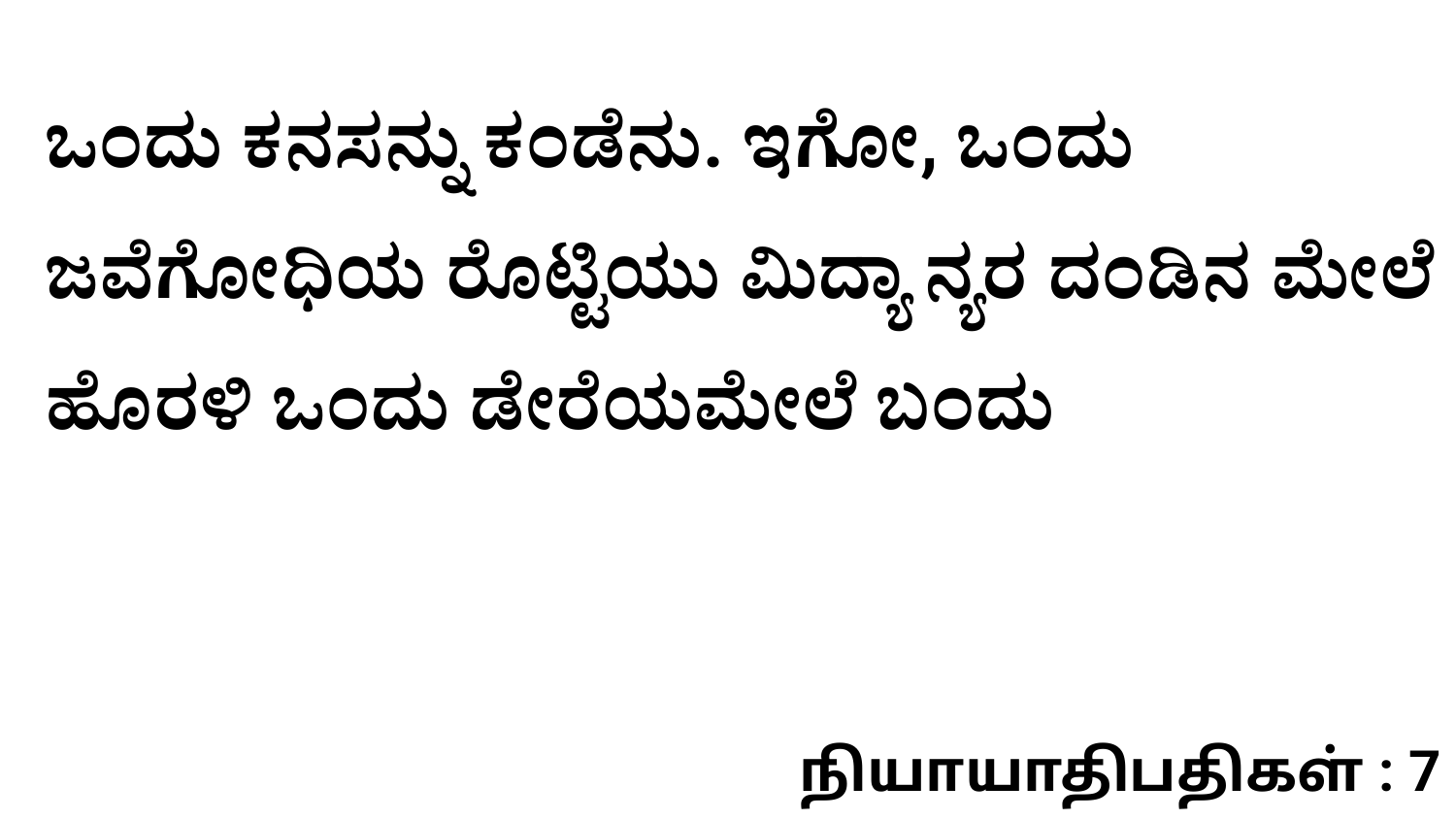

ಒಂದು ಕನಸನ್ನು ಕಂಡೆನು. ಇಗೋ, ಒಂದು ಜವೆಗೋಧಿಯ ರೊಟ್ಟಿಯು ಮಿದ್ಯಾ ನ್ಯರ ದಂಡಿನ ಮೇಲೆ ಹೊರಳಿ ಒಂದು ಡೇರೆಯಮೇಲೆ ಬಂದು
நியாயாதிபதிகள் : 7